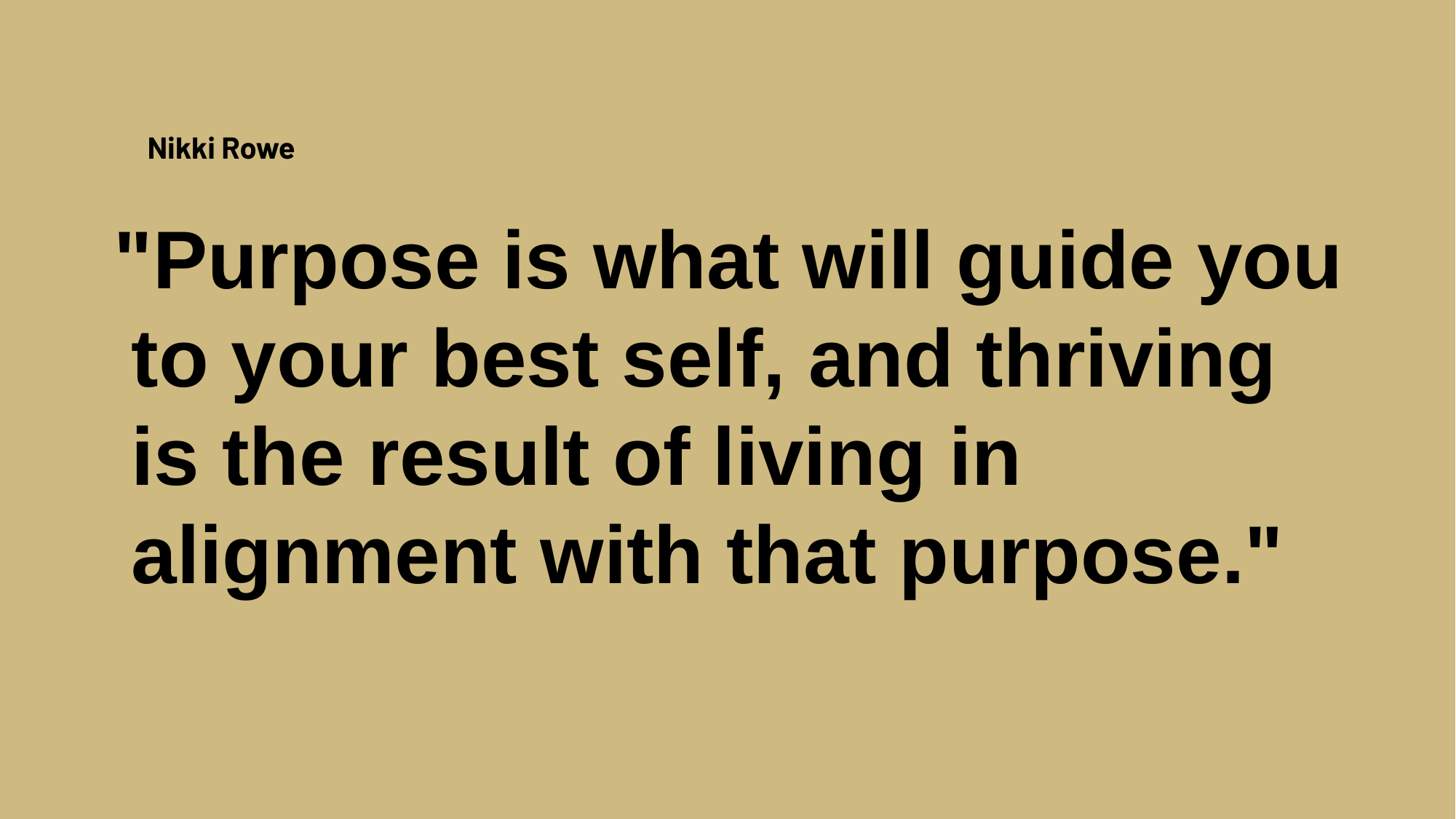

# Nikki Rowe
"Purpose is what will guide you to your best self, and thriving is the result of living in alignment with that purpose."